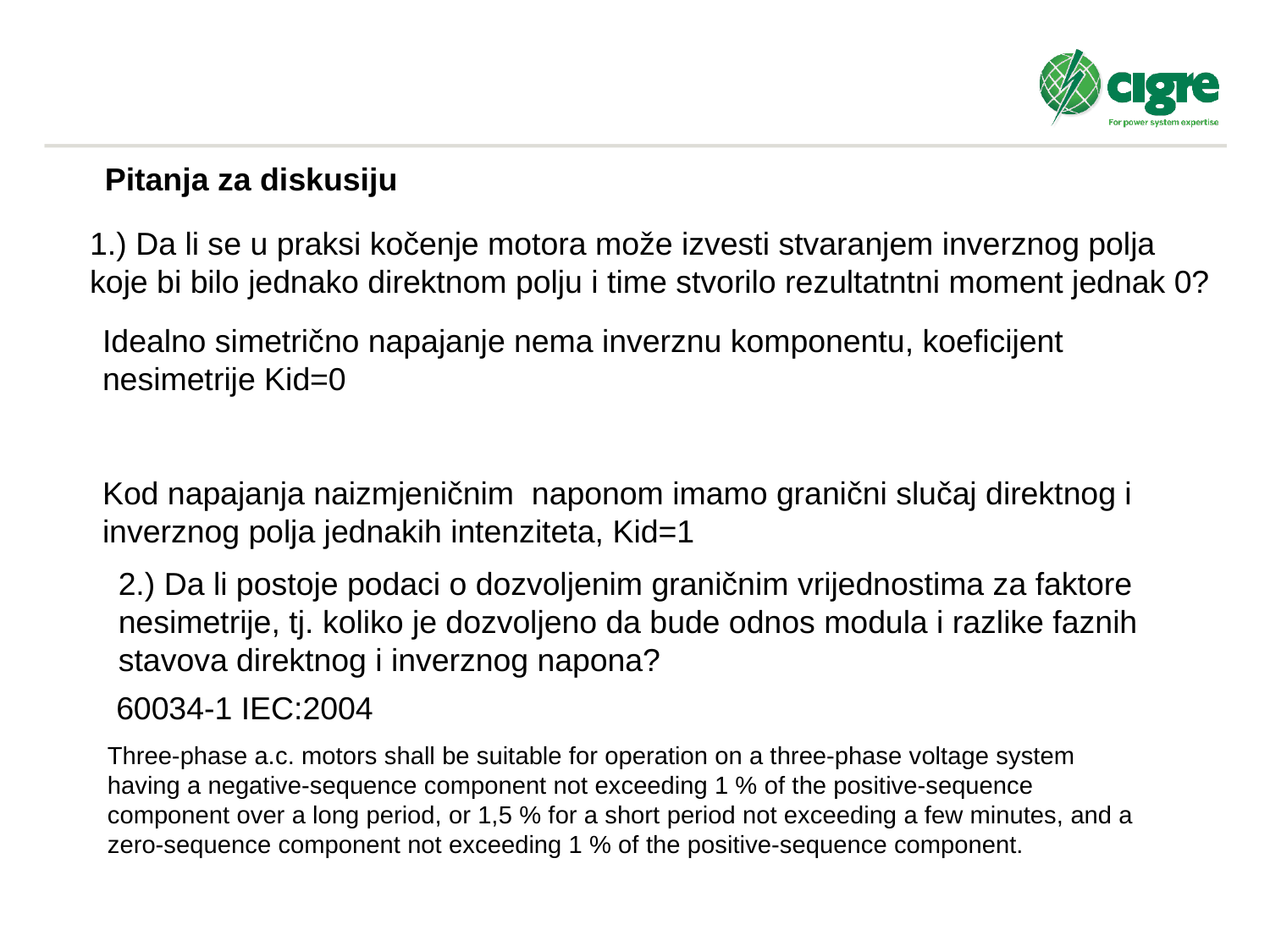

Pitanja za diskusiju
1.) Da li se u praksi kočenje motora može izvesti stvaranjem inverznog polja koje bi bilo jednako direktnom polju i time stvorilo rezultatntni moment jednak 0?
Idealno simetrično napajanje nema inverznu komponentu, koeficijent nesimetrije Kid=0

Kod napajanja naizmjeničnim  naponom imamo granični slučaj direktnog i inverznog polja jednakih intenziteta, Kid=1
2.) Da li postoje podaci o dozvoljenim graničnim vrijednostima za faktore nesimetrije, tj. koliko je dozvoljeno da bude odnos modula i razlike faznih stavova direktnog i inverznog napona?
60034-1 IEC:2004
Three-phase a.c. motors shall be suitable for operation on a three-phase voltage system
having a negative-sequence component not exceeding 1 % of the positive-sequence
component over a long period, or 1,5 % for a short period not exceeding a few minutes, and a
zero-sequence component not exceeding 1 % of the positive-sequence component.